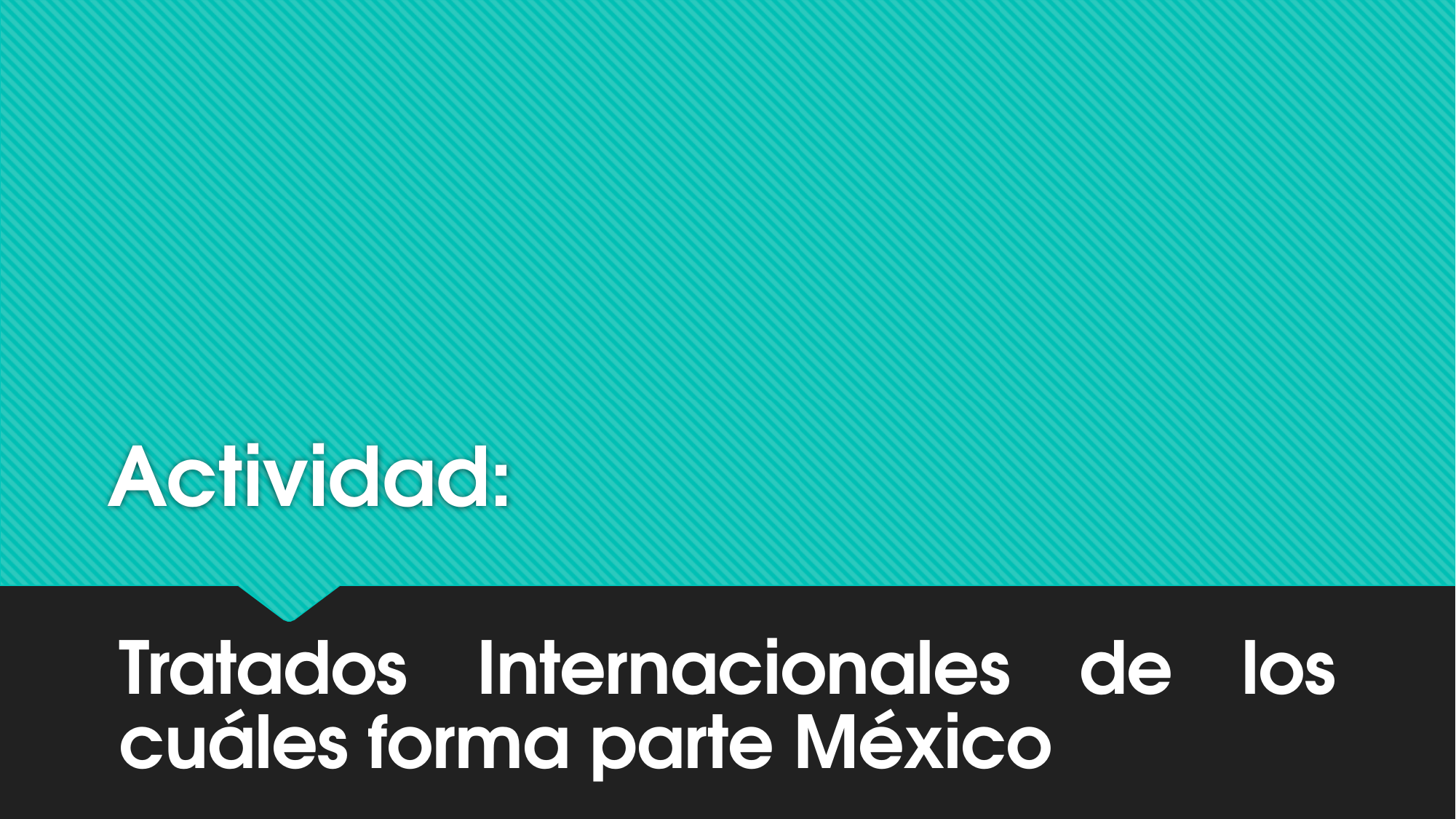

# Actividad:
Tratados Internacionales de los cuáles forma parte México